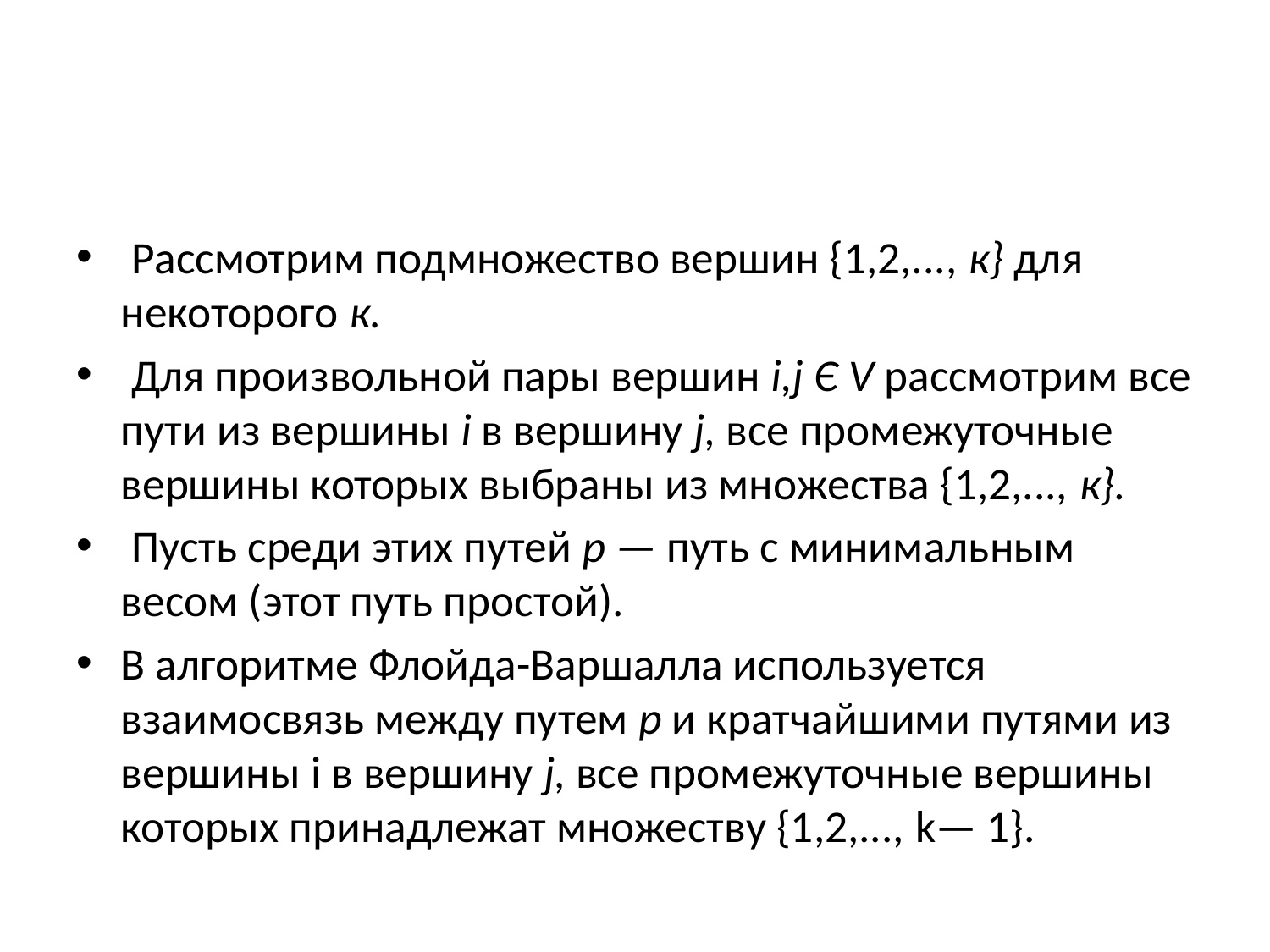

#
 Рассмотрим подмножество вершин {1,2,..., к} для некоторого к.
 Для произвольной пары вершин i,j Є V рассмотрим все пути из вершины i в вершину j, все промежуточные вершины которых выбраны из множества {1,2,..., к}.
 Пусть среди этих путей р — путь с минимальным весом (этот путь простой).
В алгоритме Флойда-Варшалла используется взаимосвязь между путем р и кратчайшими путями из вершины i в вершину j, все промежуточные вершины которых принадлежат множеству {1,2,..., k— 1}.